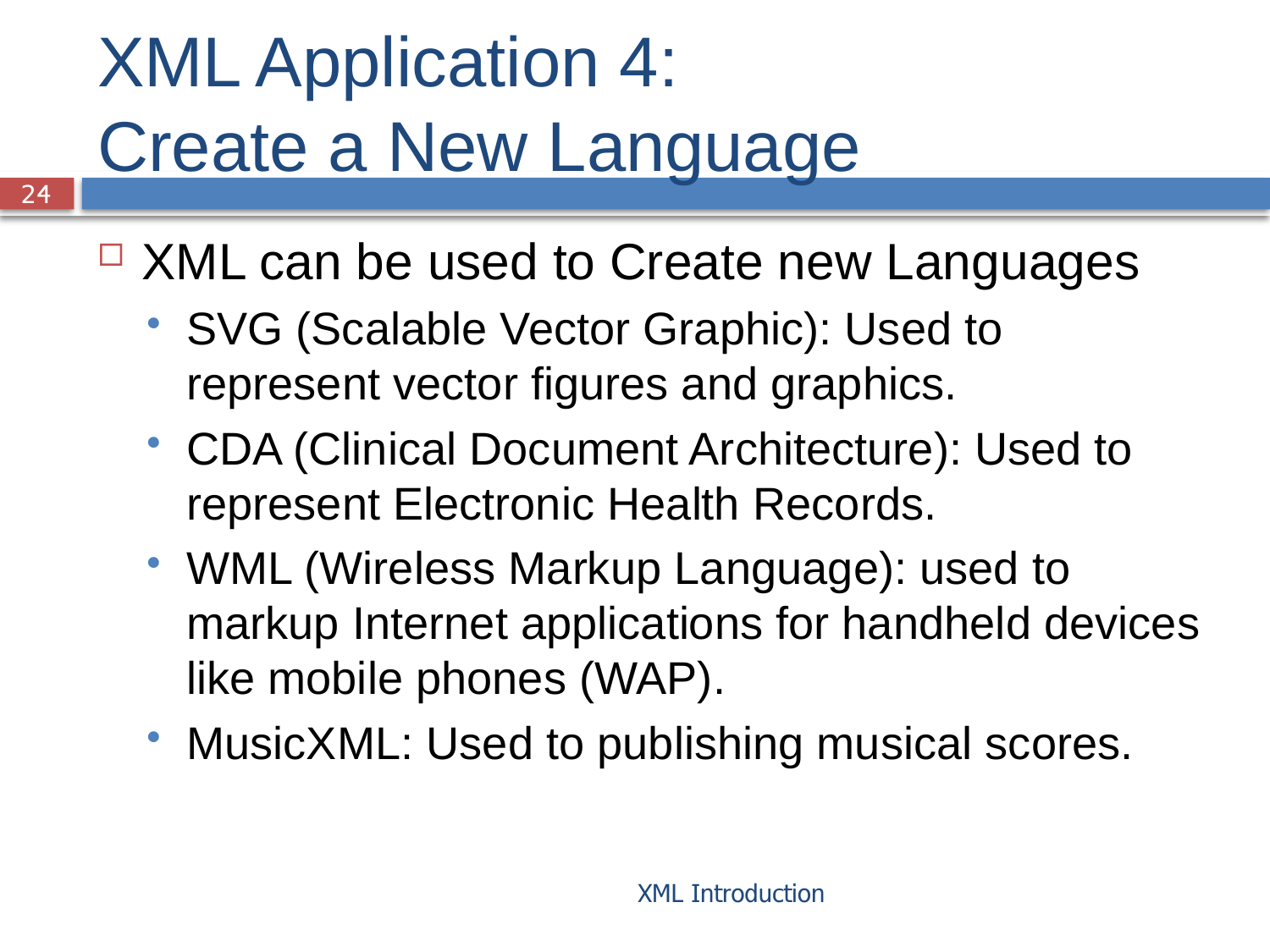

# XML Application 4: Create a New Language
24
XML can be used to Create new Languages
SVG (Scalable Vector Graphic): Used to represent vector figures and graphics.
CDA (Clinical Document Architecture): Used to represent Electronic Health Records.
WML (Wireless Markup Language): used to markup Internet applications for handheld devices like mobile phones (WAP).
MusicXML: Used to publishing musical scores.
XML Introduction